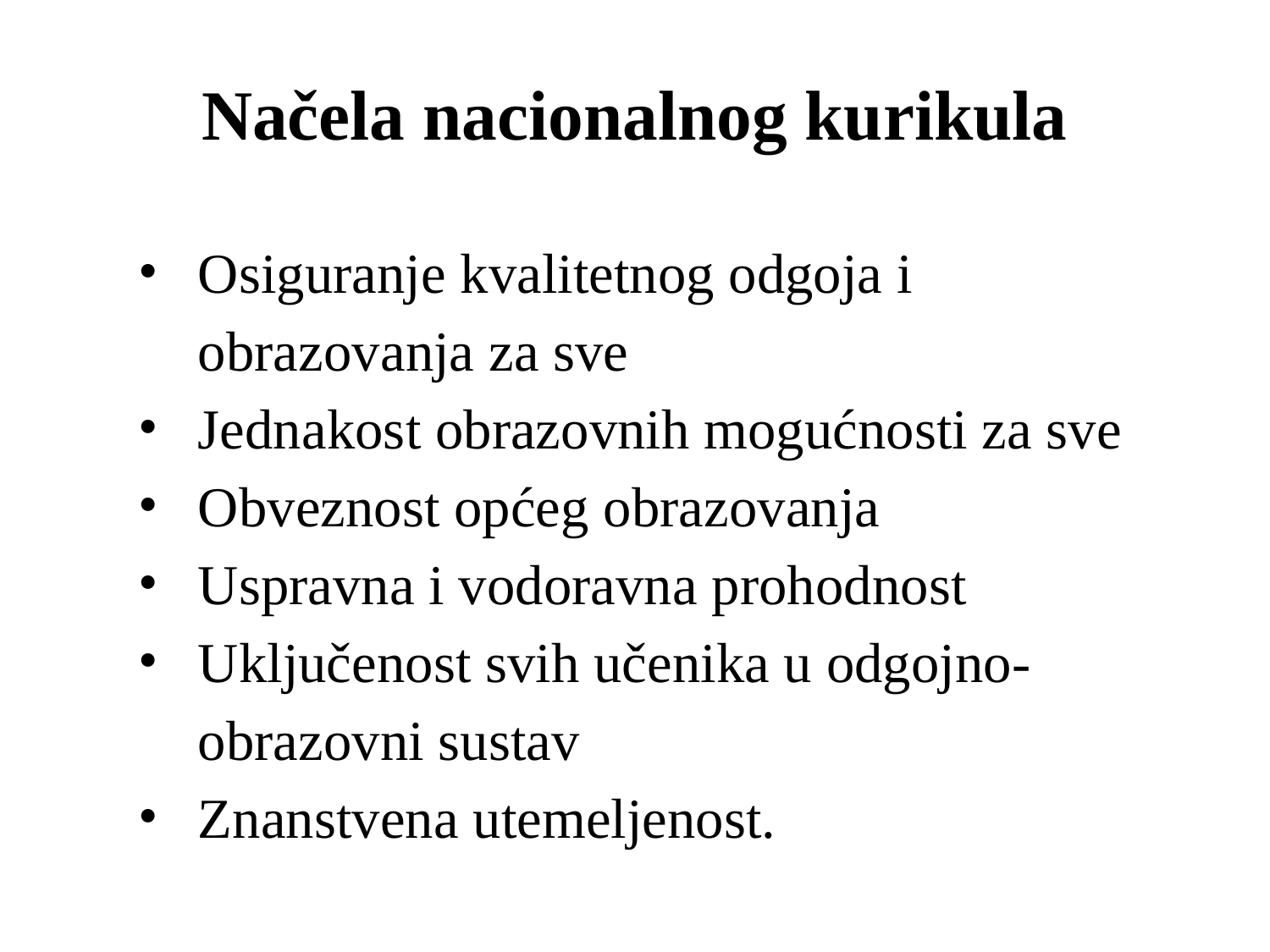

# Načela nacionalnog kurikula
Osiguranje kvalitetnog odgoja i obrazovanja za sve
Jednakost obrazovnih mogućnosti za sve
Obveznost općeg obrazovanja
Uspravna i vodoravna prohodnost
Uključenost svih učenika u odgojno-obrazovni sustav
Znanstvena utemeljenost.